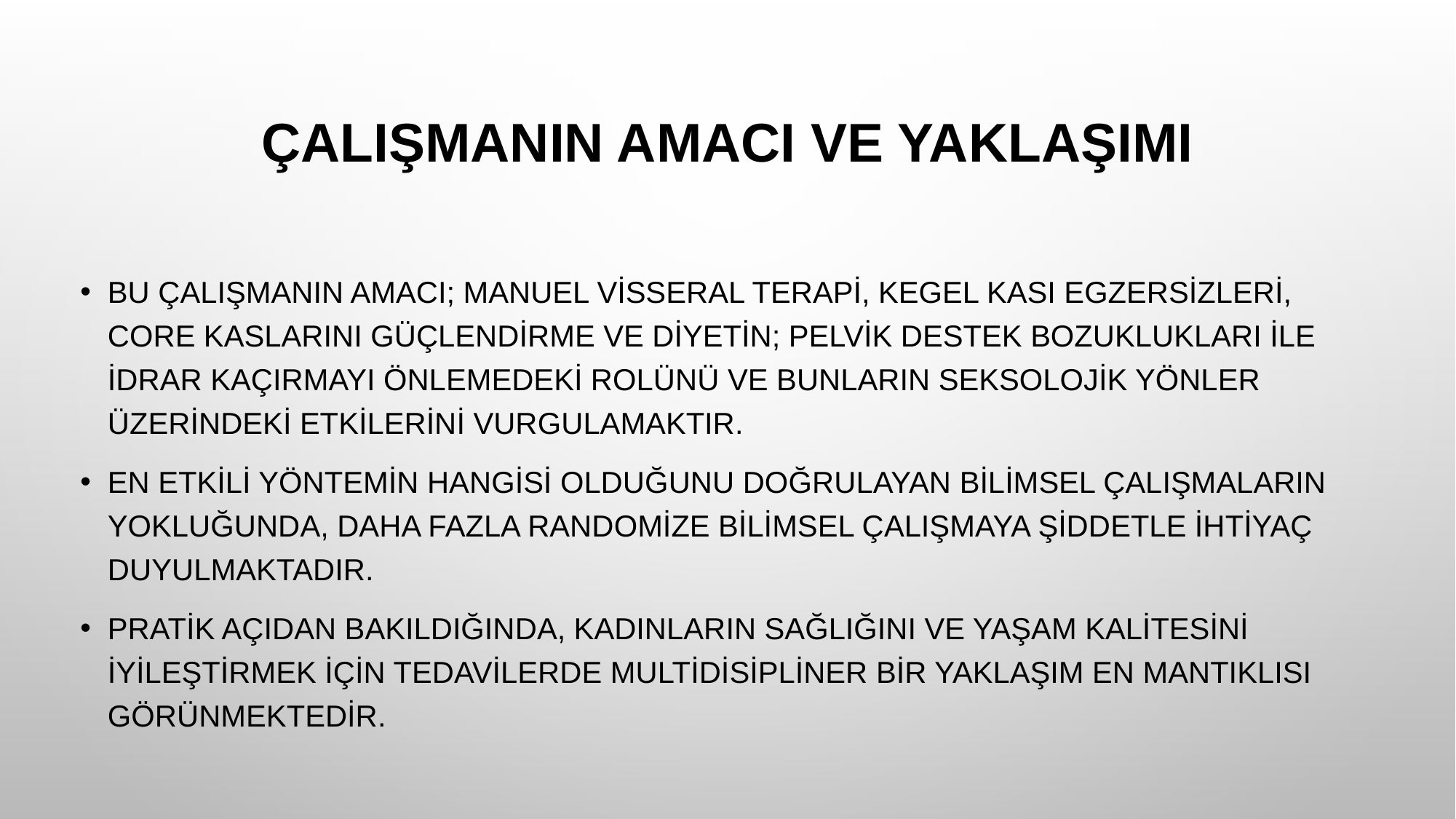

# Çalışmanın Amacı ve Yaklaşımı
Bu çalışmanın amacı; manuel visseral terapi, Kegel kası egzersizleri, core kaslarını güçlendirme ve diyetin; pelvik destek bozuklukları ile idrar kaçırmayı önlemedeki rolünü ve bunların seksolojik yönler üzerindeki etkilerini vurgulamaktır.
En etkili yöntemin hangisi olduğunu doğrulayan bilimsel çalışmaların yokluğunda, daha fazla randomize bilimsel çalışmaya şiddetle ihtiyaç duyulmaktadır.
Pratik açıdan bakıldığında, kadınların sağlığını ve yaşam kalitesini iyileştirmek için tedavilerde multidisipliner bir yaklaşım en mantıklısı görünmektedir.